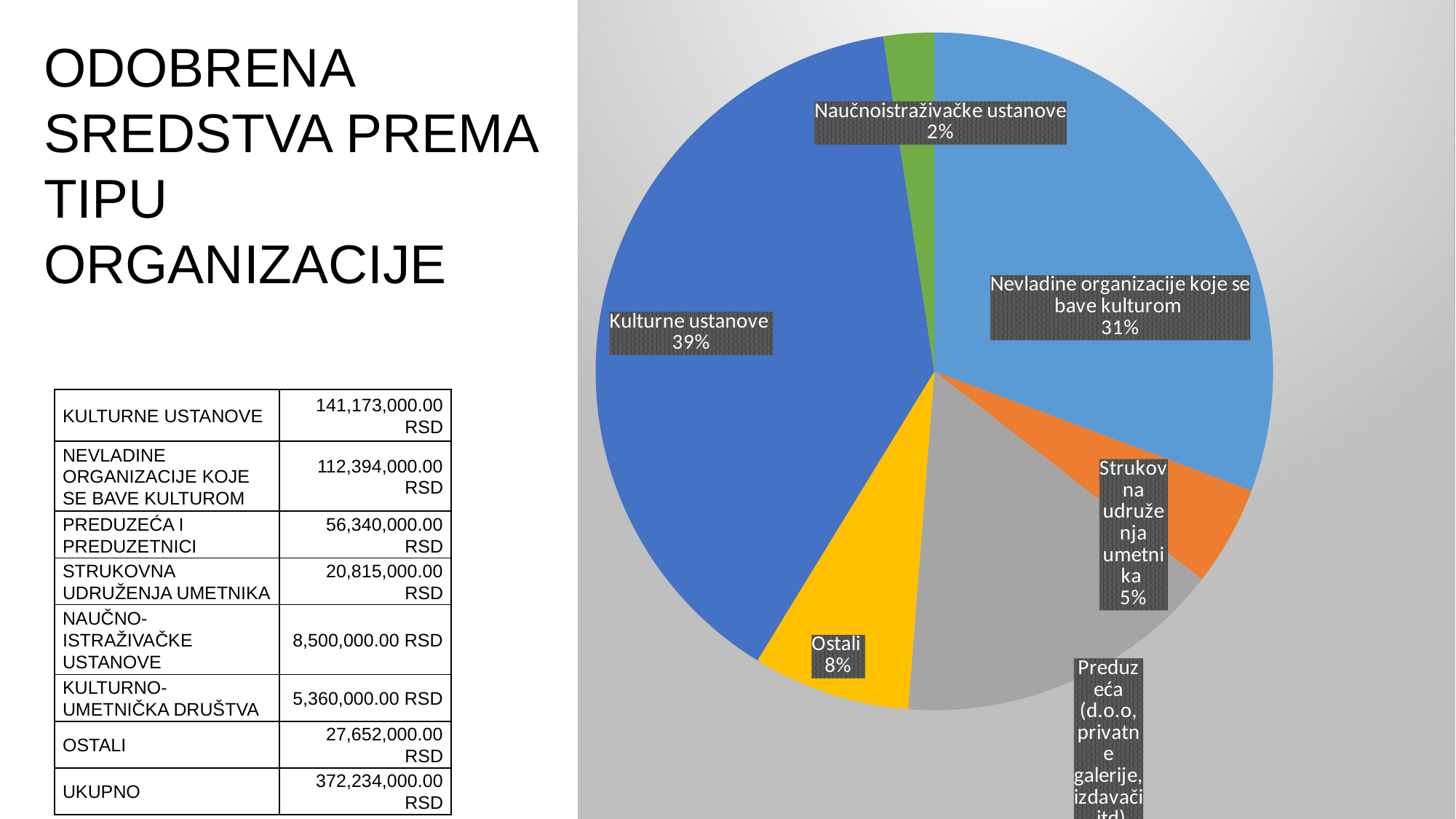

### Chart

| Category | Sredstva |
|---|---|
| Nevladine organizacije koje se bave kulturom  | 0.2892 |
| Strukovna udruženja umetnika  | 0.045 |
| Preduzeća (d.o.o, privatne galerije, izdavači,itd) | 0.1479 |
| Ostali  | 0.0707 |
| Kulturne ustanove  | 0.3655 |
| Naučnoistraživačke ustanove | 0.0227 |
ODOBRENA SREDSTVA PREMA TIPU ORGANIZACIJE
| KULTURNE USTANOVE | 141,173,000.00 RSD |
| --- | --- |
| NEVLADINE ORGANIZACIJE KOJE SE BAVE KULTUROM | 112,394,000.00 RSD |
| PREDUZEĆA I PREDUZETNICI | 56,340,000.00 RSD |
| STRUKOVNA UDRUŽENJA UMETNIKA | 20,815,000.00 RSD |
| NAUČNO-ISTRAŽIVAČKE USTANOVE | 8,500,000.00 RSD |
| KULTURNO-UMETNIČKA DRUŠTVA | 5,360,000.00 RSD |
| OSTALI | 27,652,000.00 RSD |
| UKUPNO | 372,234,000.00 RSD |